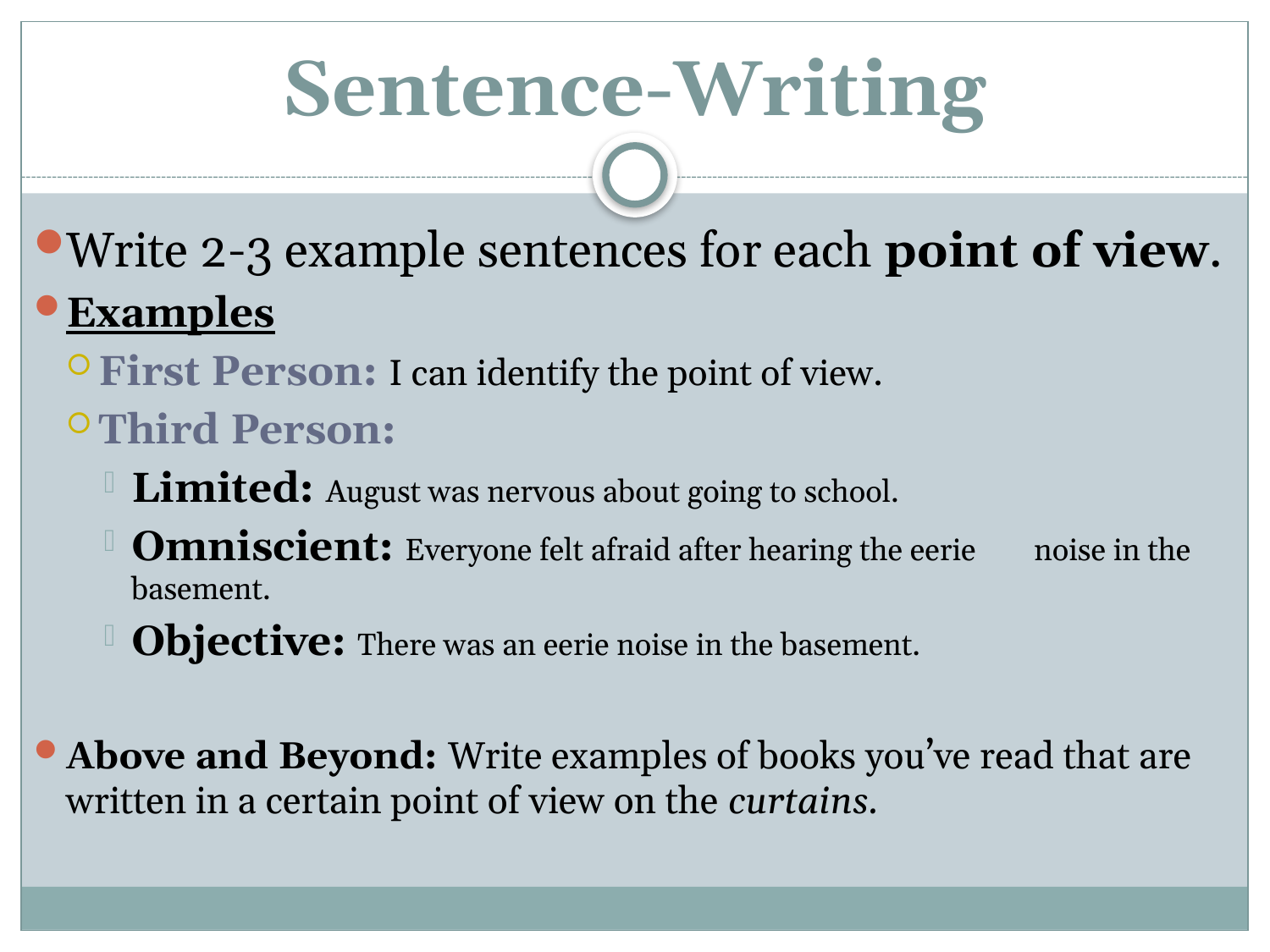

# Sentence-Writing
Write 2-3 example sentences for each point of view.
Examples
First Person: I can identify the point of view.
Third Person:
Limited: August was nervous about going to school.
Omniscient: Everyone felt afraid after hearing the eerie 					noise in the basement.
Objective: There was an eerie noise in the basement.

Above and Beyond: Write examples of books you’ve read that are written in a certain point of view on the curtains.